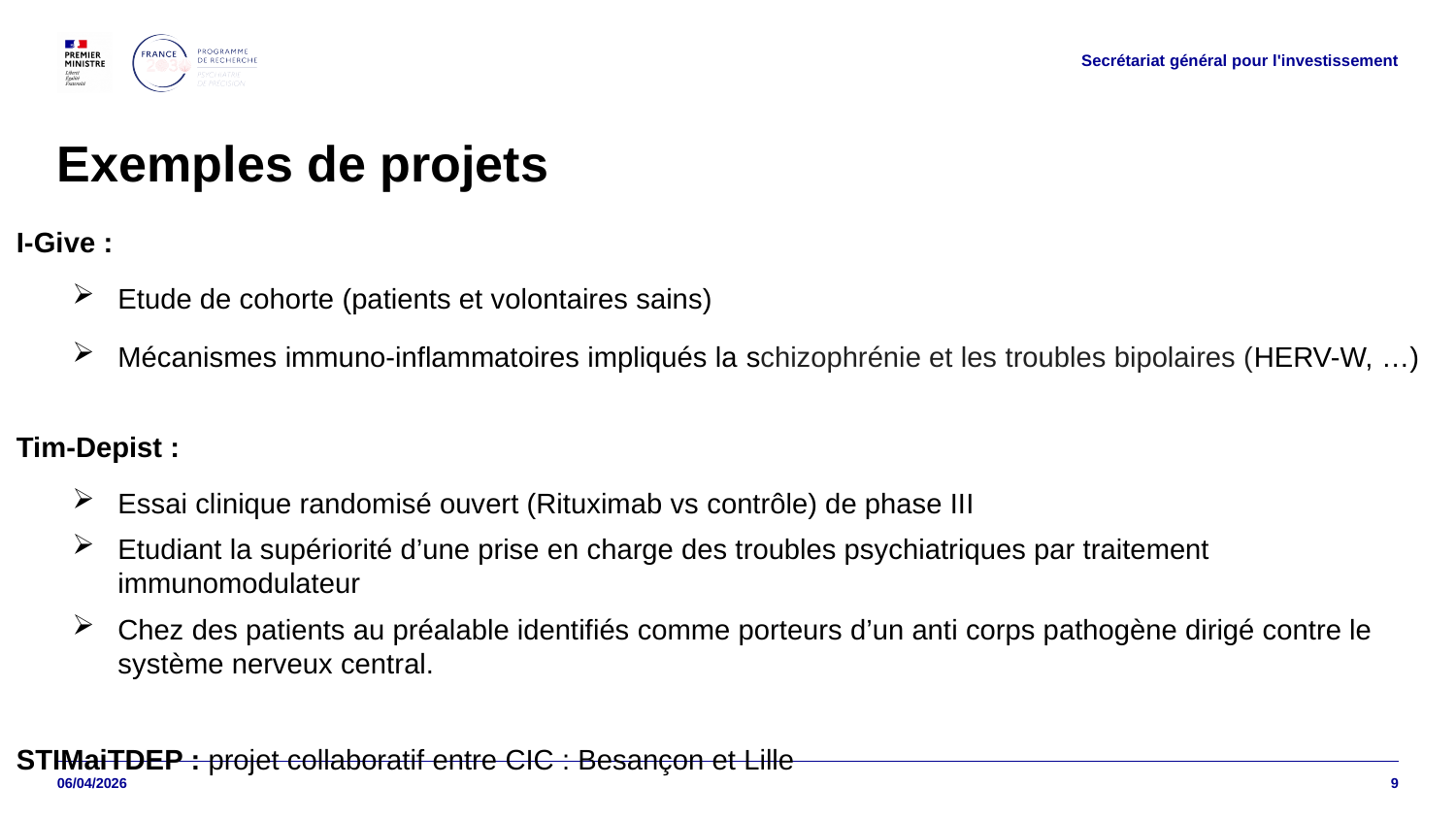

Secrétariat général pour l'investissement
# Exemples de projets
I-Give :
Etude de cohorte (patients et volontaires sains)
Mécanismes immuno-inflammatoires impliqués la schizophrénie et les troubles bipolaires (HERV-W, …)

Tim-Depist :
Essai clinique randomisé ouvert (Rituximab vs contrôle) de phase III
Etudiant la supériorité d’une prise en charge des troubles psychiatriques par traitement immunomodulateur
Chez des patients au préalable identifiés comme porteurs d’un anti corps pathogène dirigé contre le système nerveux central.

STIMaiTDEP : projet collaboratif entre CIC : Besançon et Lille
06/04/2026
9